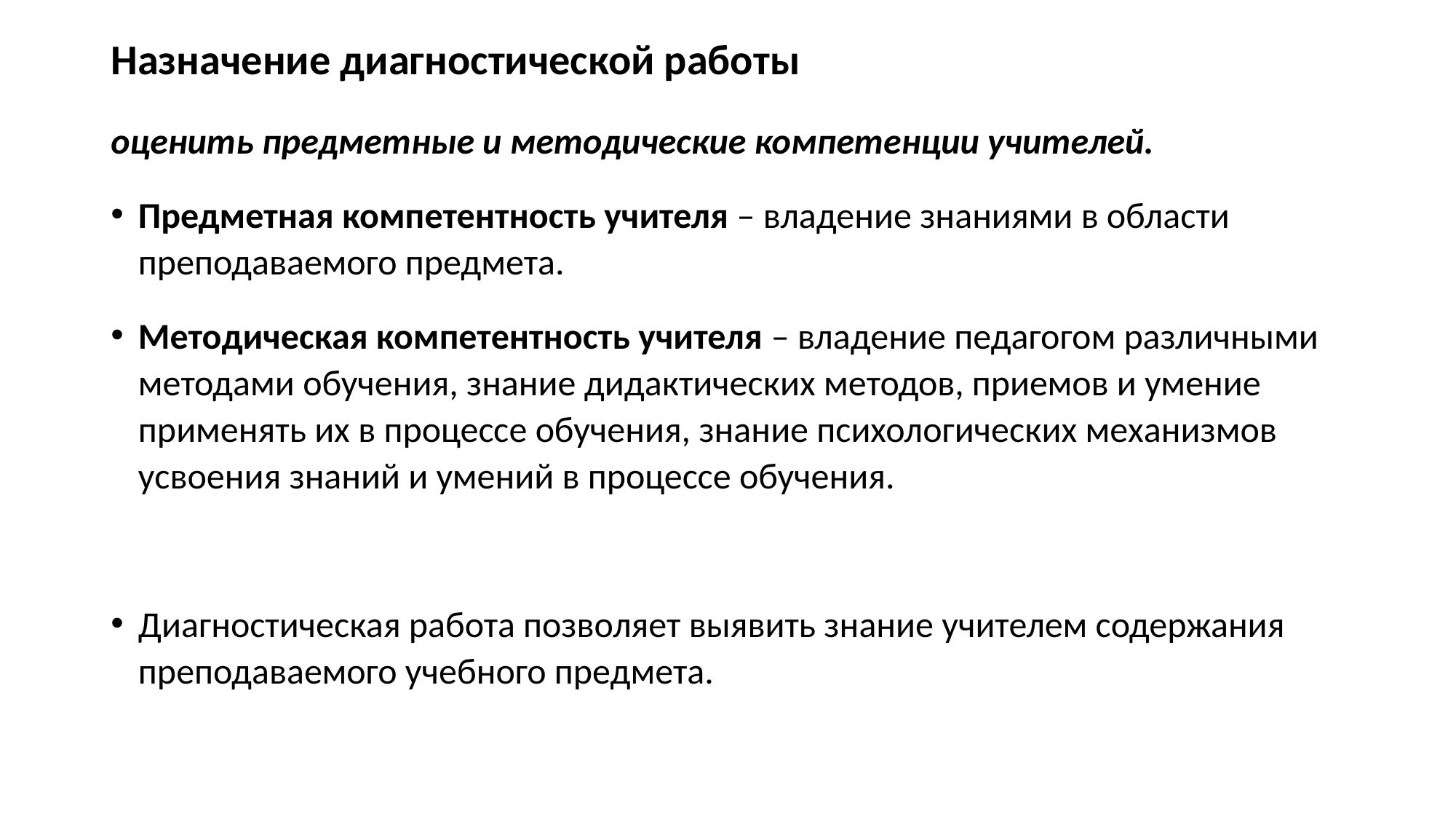

# Назначение диагностической работы
оценить предметные и методические компетенции учителей.
Предметная компетентность учителя – владение знаниями в области преподаваемого предмета.
Методическая компетентность учителя – владение педагогом различными методами обучения, знание дидактических методов, приемов и умение применять их в процессе обучения, знание психологических механизмов усвоения знаний и умений в процессе обучения.

Диагностическая работа позволяет выявить знание учителем содержания преподаваемого учебного предмета.